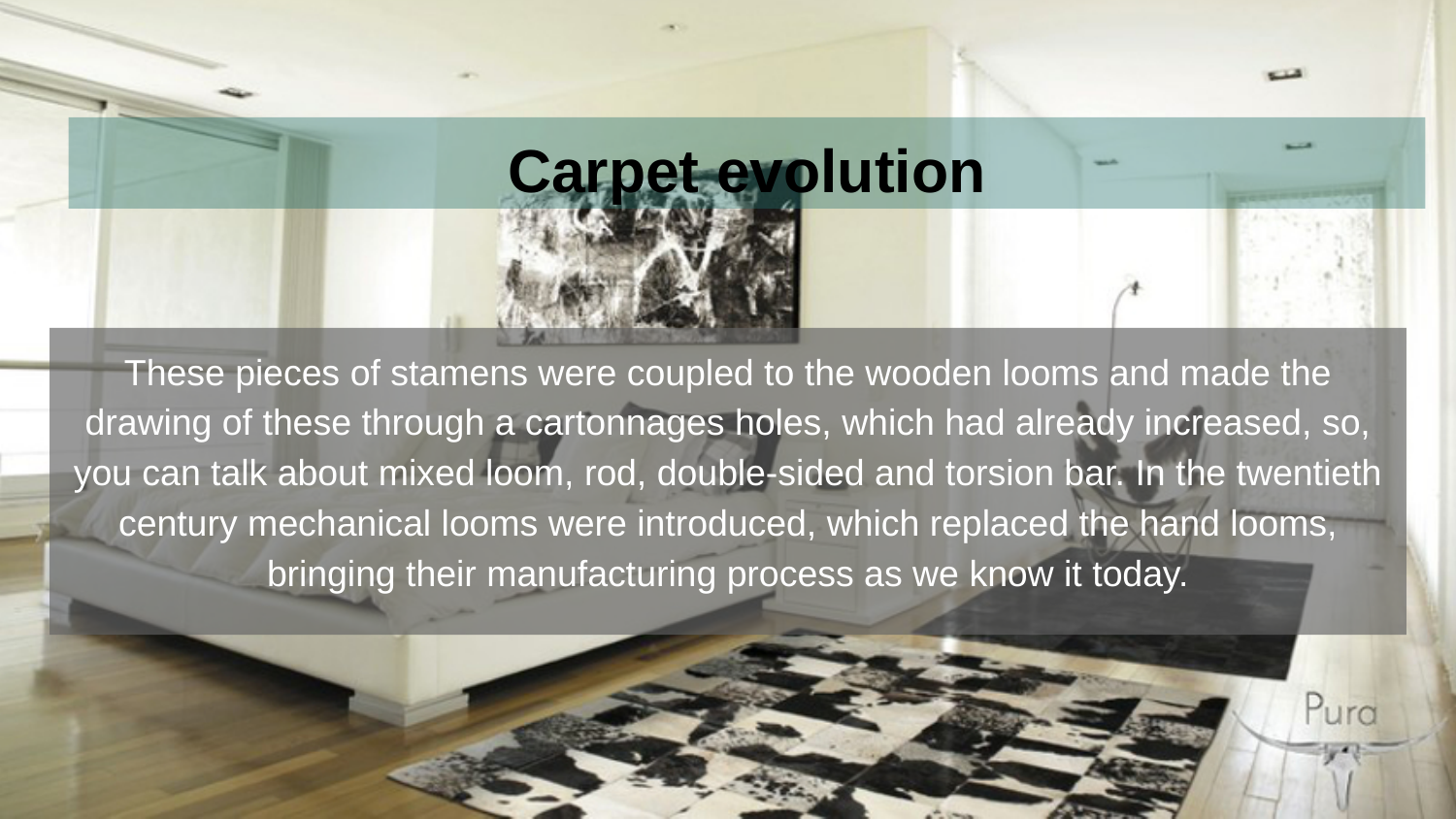

# Carpet evolution
These pieces of stamens were coupled to the wooden looms and made the drawing of these through a cartonnages holes, which had already increased, so, you can talk about mixed loom, rod, double-sided and torsion bar. In the twentieth century mechanical looms were introduced, which replaced the hand looms, bringing their manufacturing process as we know it today.